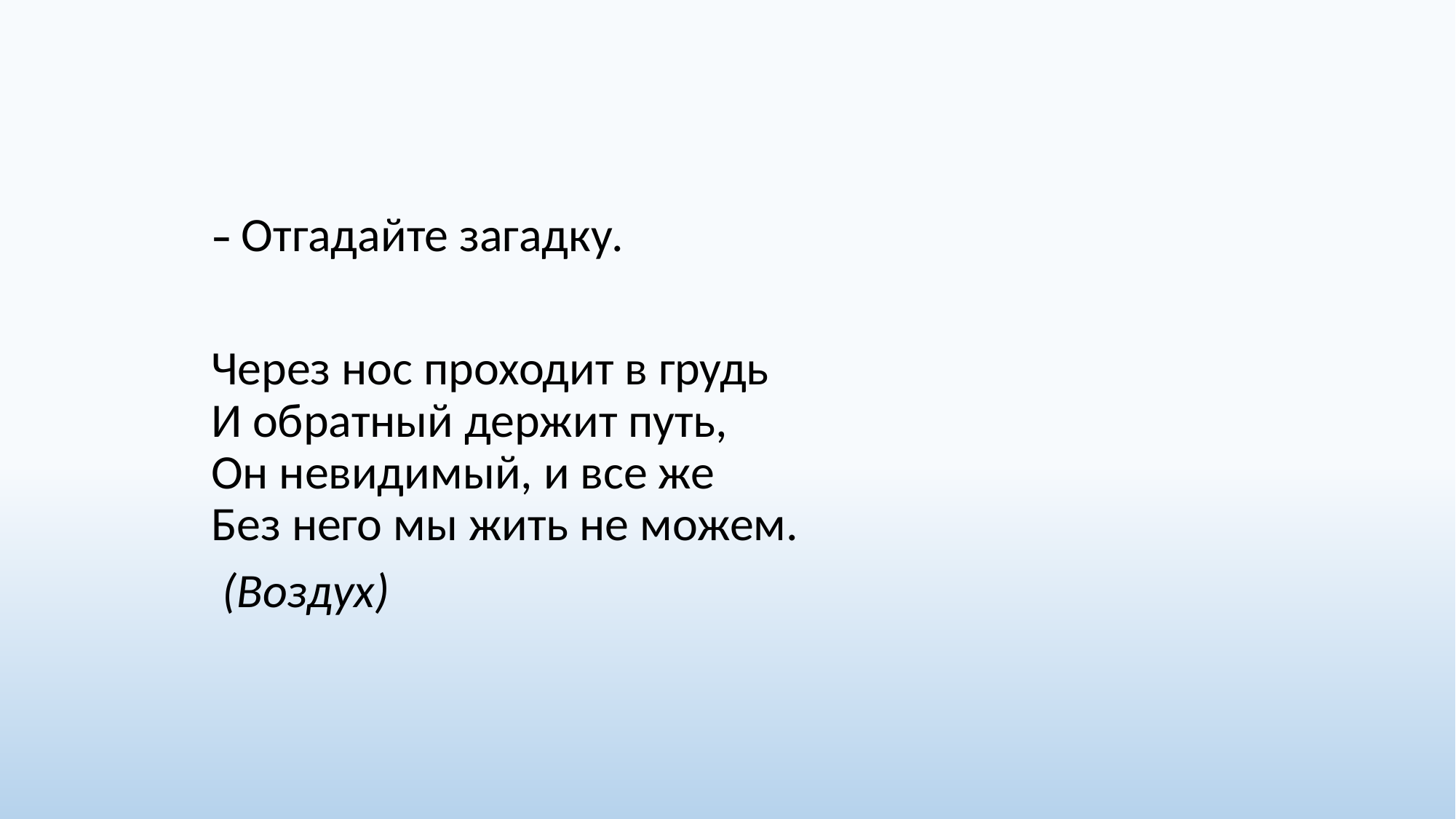

– Отгадайте загадку.

Через нос проходит в грудь
И обратный держит путь, 
Он невидимый, и все же
Без него мы жить не можем.
 (Воздух)